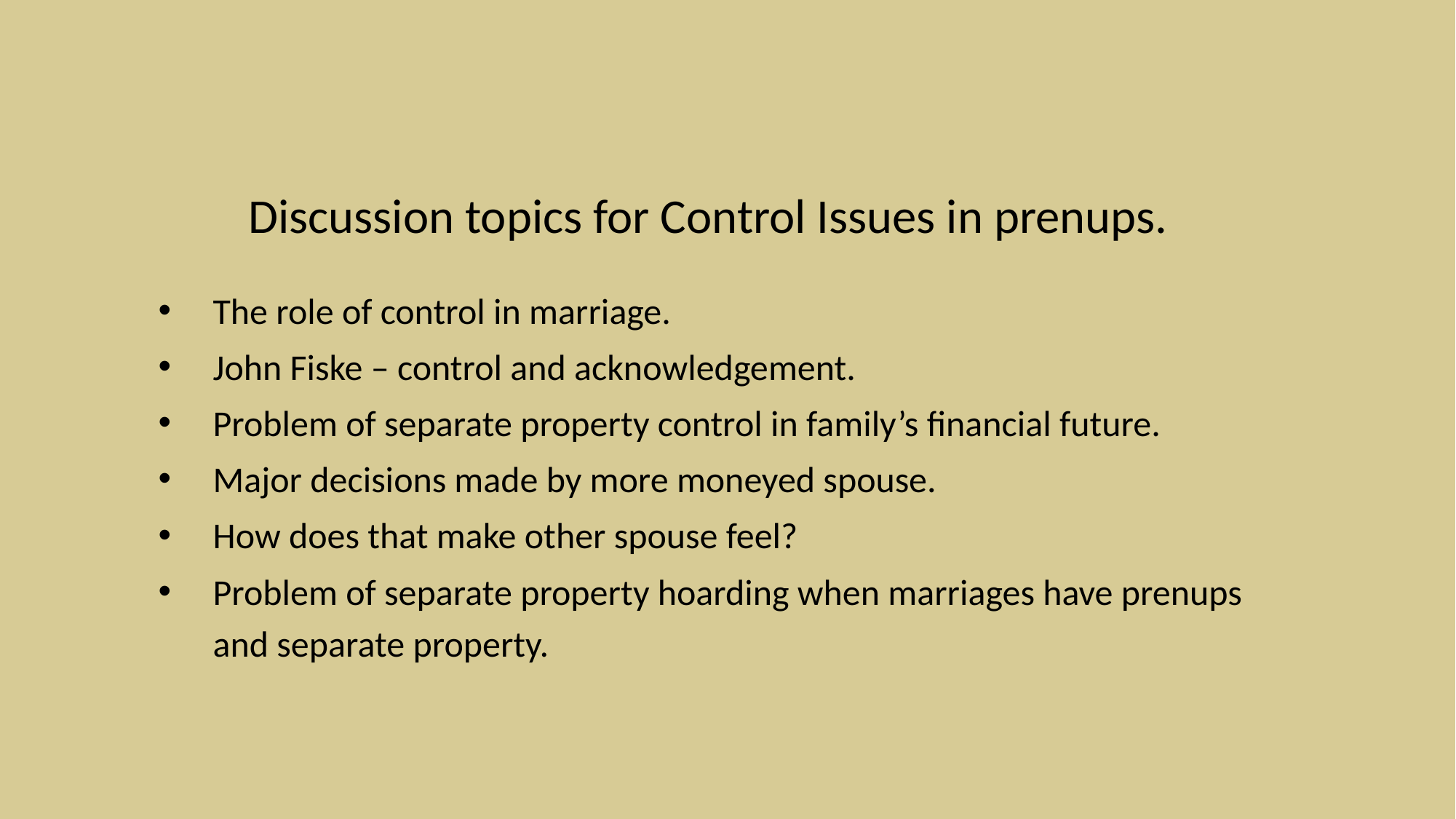

Discussion topics for Control Issues in prenups.

The role of control in marriage.
John Fiske – control and acknowledgement.
Problem of separate property control in family’s financial future.
Major decisions made by more moneyed spouse.
How does that make other spouse feel?
Problem of separate property hoarding when marriages have prenups and separate property.